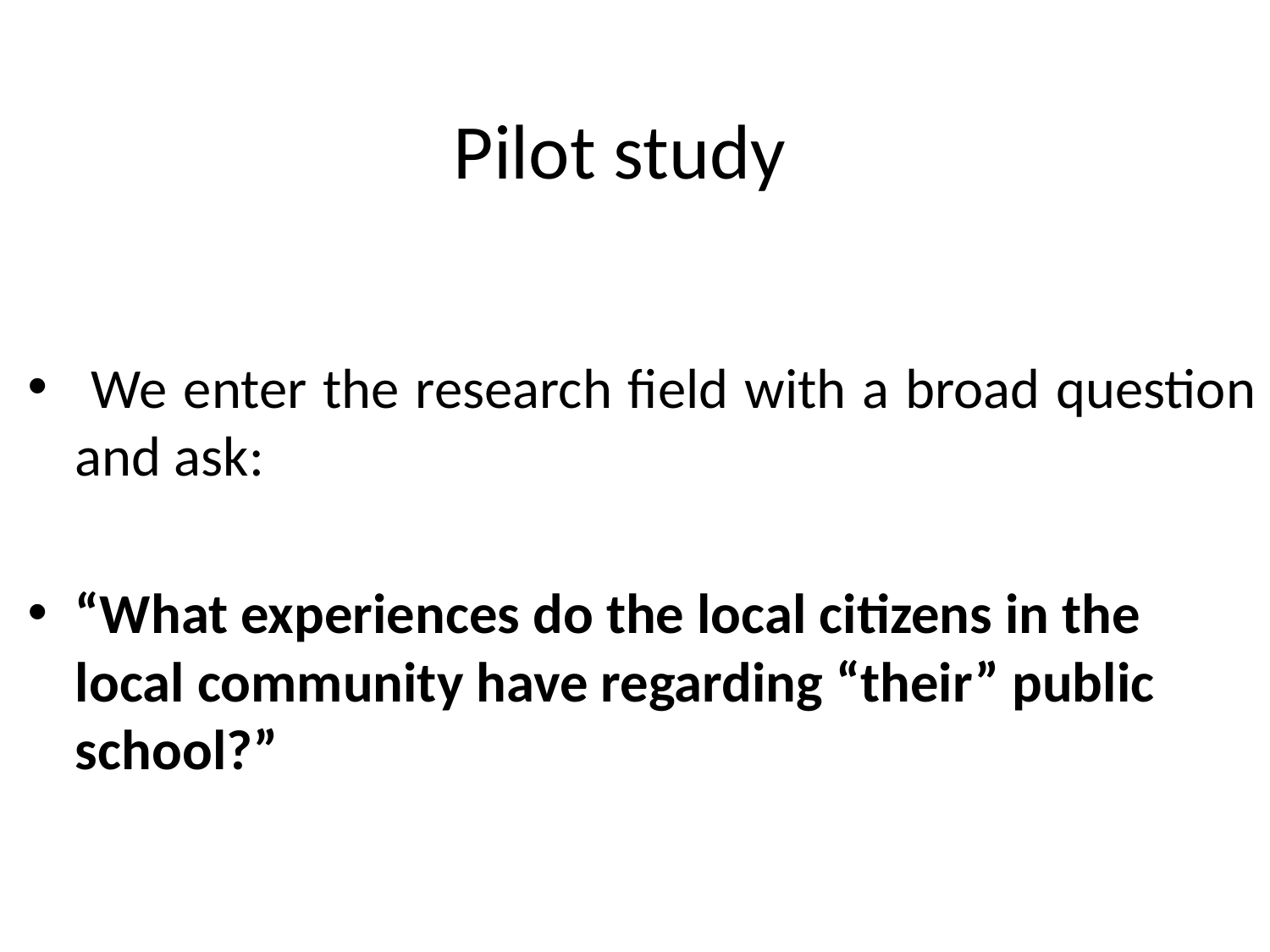

# Pilot study

 We enter the research field with a broad question and ask:

“What experiences do the local citizens in the local community have regarding “their” public school?”